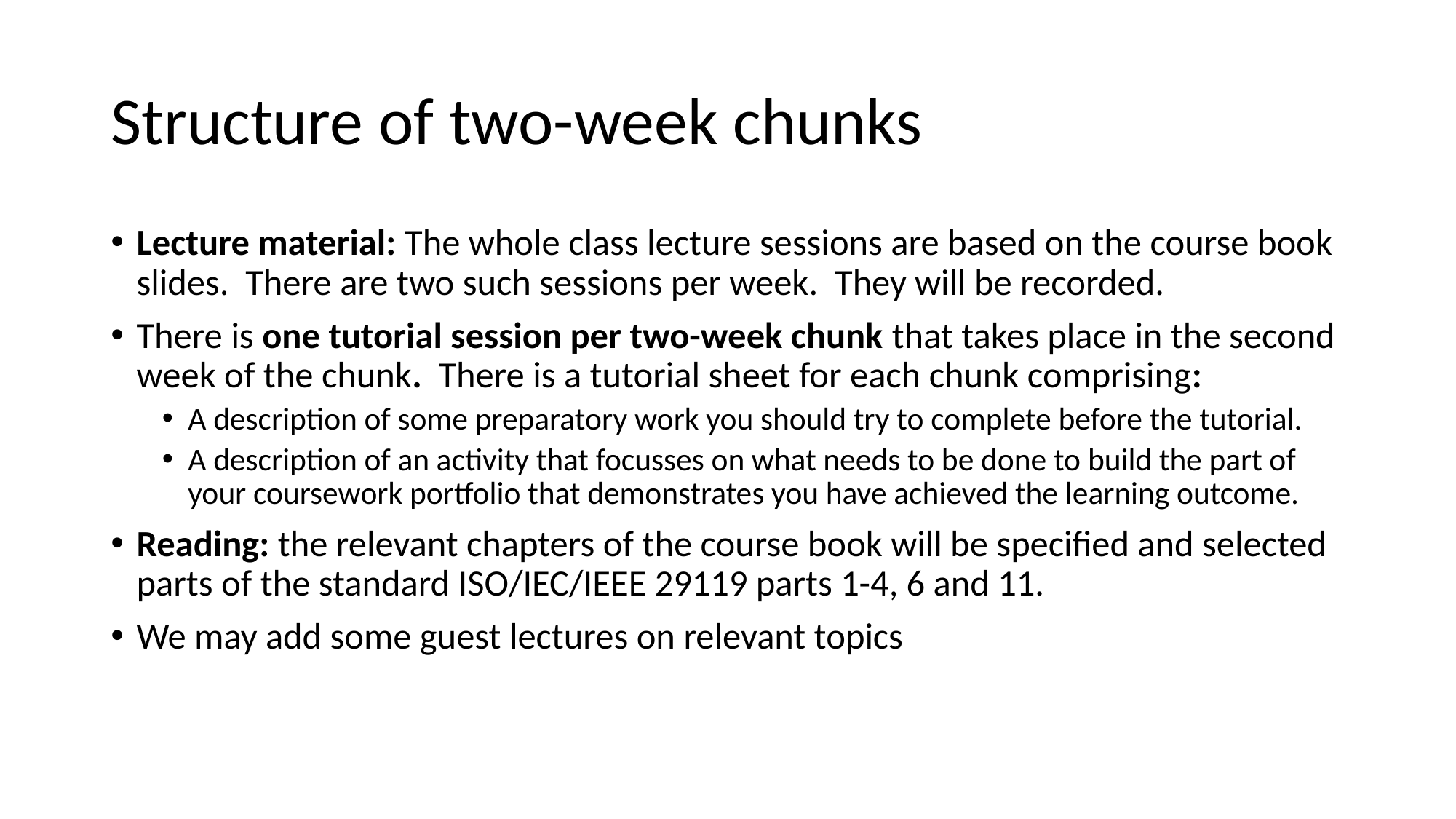

# Structure of two-week chunks
Lecture material: The whole class lecture sessions are based on the course book slides.  There are two such sessions per week.  They will be recorded.
There is one tutorial session per two-week chunk that takes place in the second week of the chunk.  There is a tutorial sheet for each chunk comprising:
A description of some preparatory work you should try to complete before the tutorial.
A description of an activity that focusses on what needs to be done to build the part of your coursework portfolio that demonstrates you have achieved the learning outcome.
Reading: the relevant chapters of the course book will be specified and selected parts of the standard ISO/IEC/IEEE 29119 parts 1-4, 6 and 11.
We may add some guest lectures on relevant topics